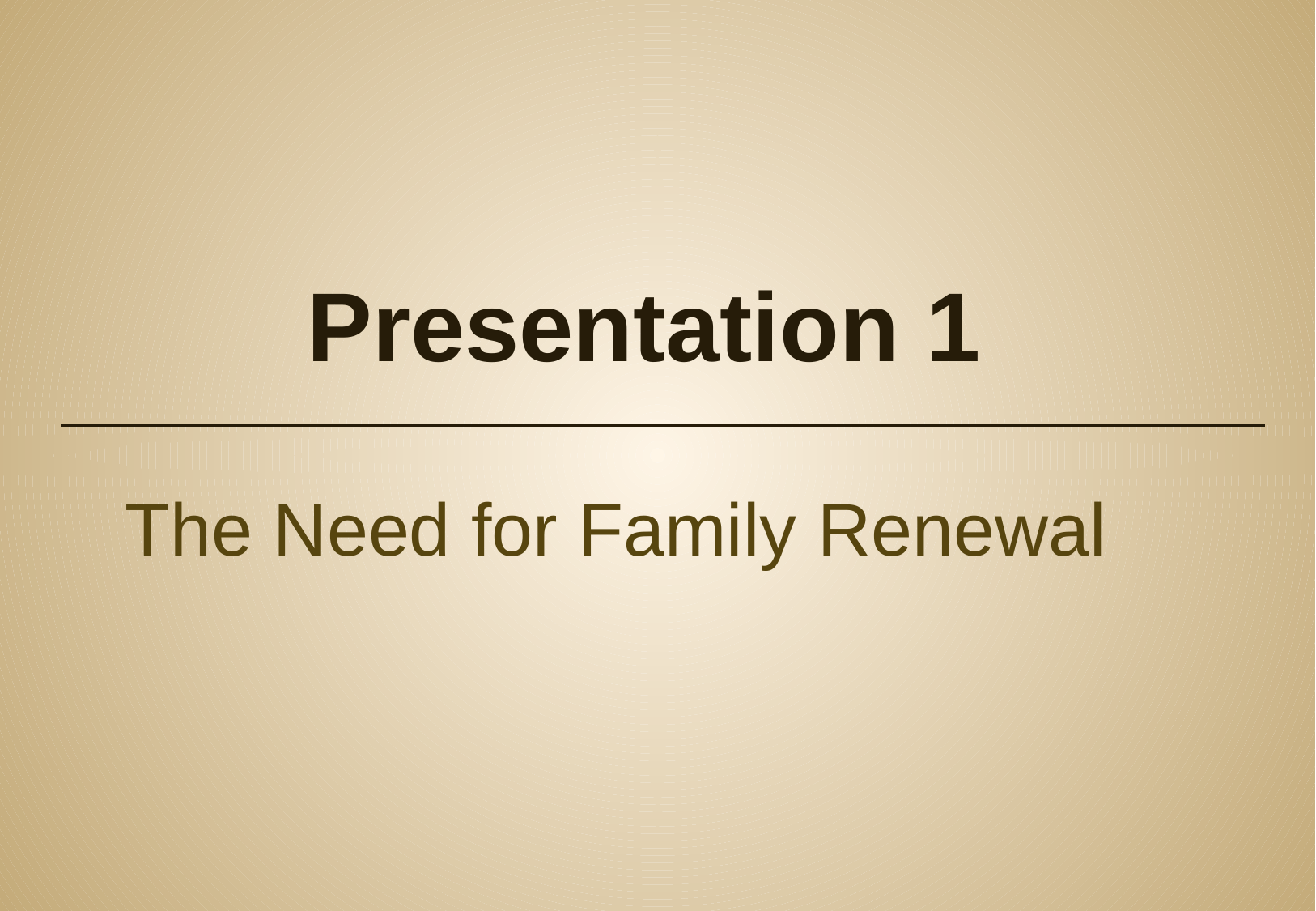

# Presentation 1
The Need for Family Renewal